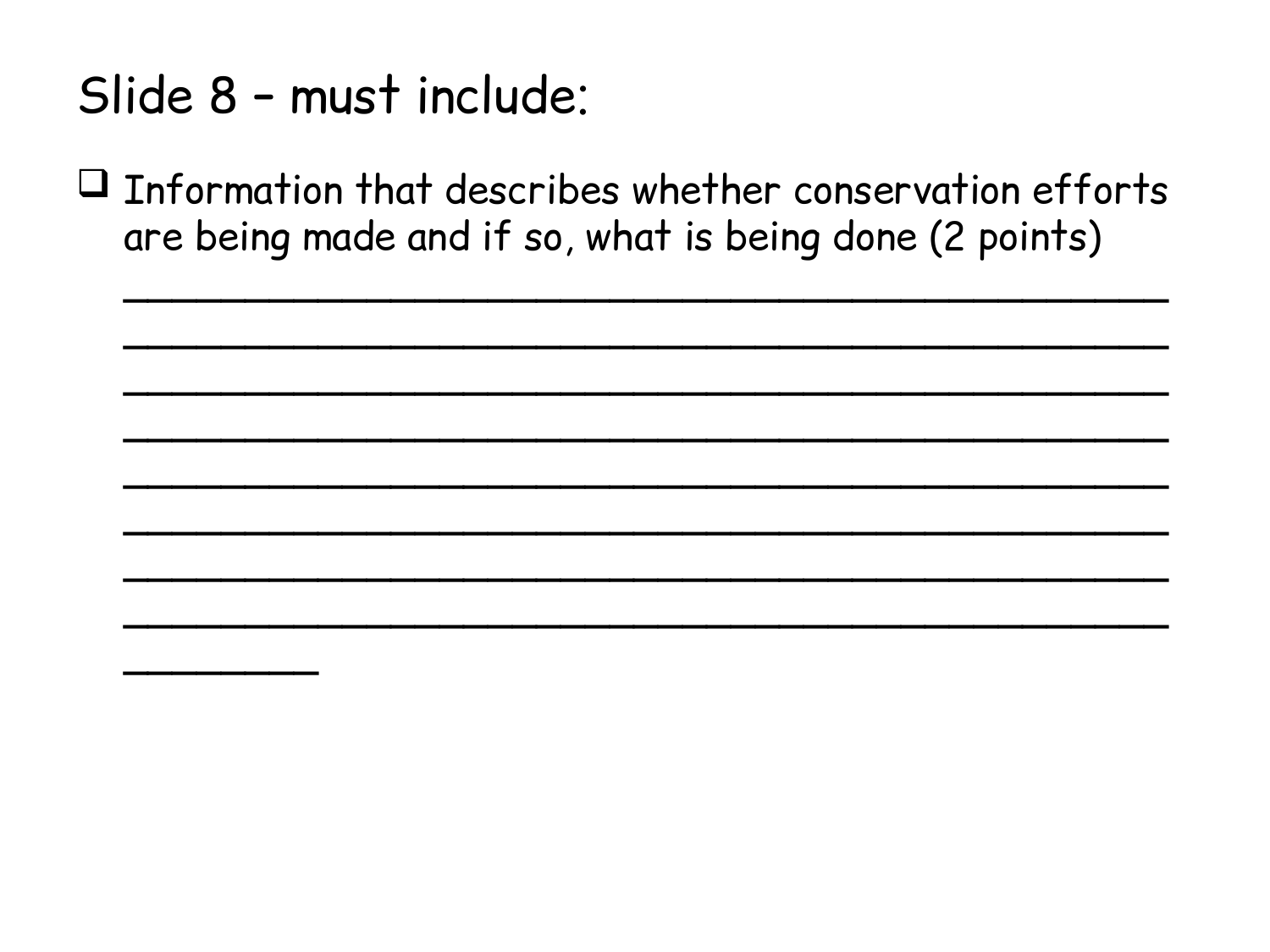

# Slide 8 – must include:
Information that describes whether conservation efforts are being made and if so, what is being done (2 points) ________________________________________________________________________________________________________________________________________________________________________________________________________________________________________________________________________________________________________________________________________________________________